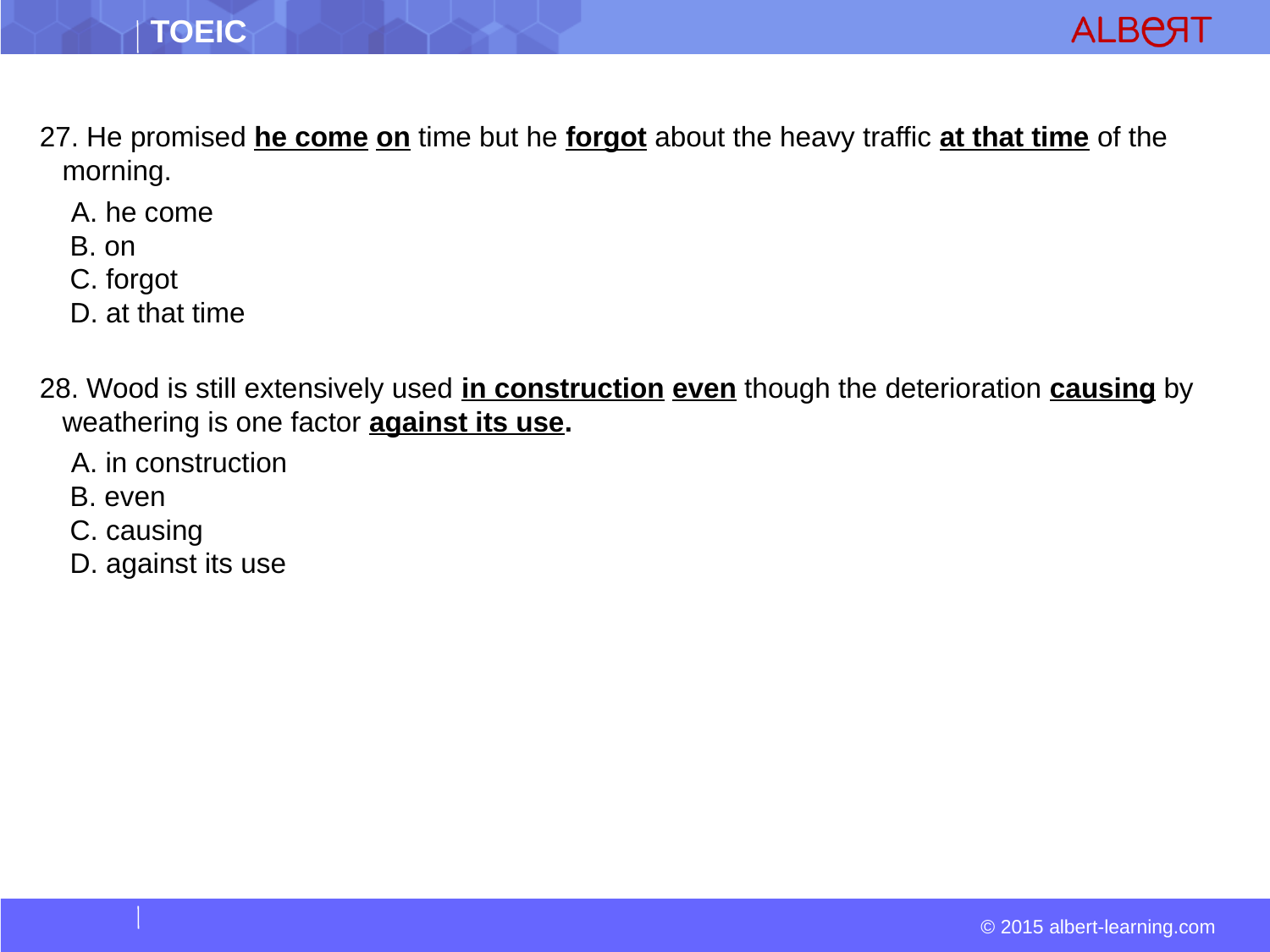

27. He promised he come on time but he forgot about the heavy traffic at that time of the morning.
    A. he come  
 B. on  
 C. forgot  
 D. at that time
28. Wood is still extensively used in construction even though the deterioration causing by weathering is one factor against its use.
    A. in construction  
 B. even  
 C. causing  
 D. against its use